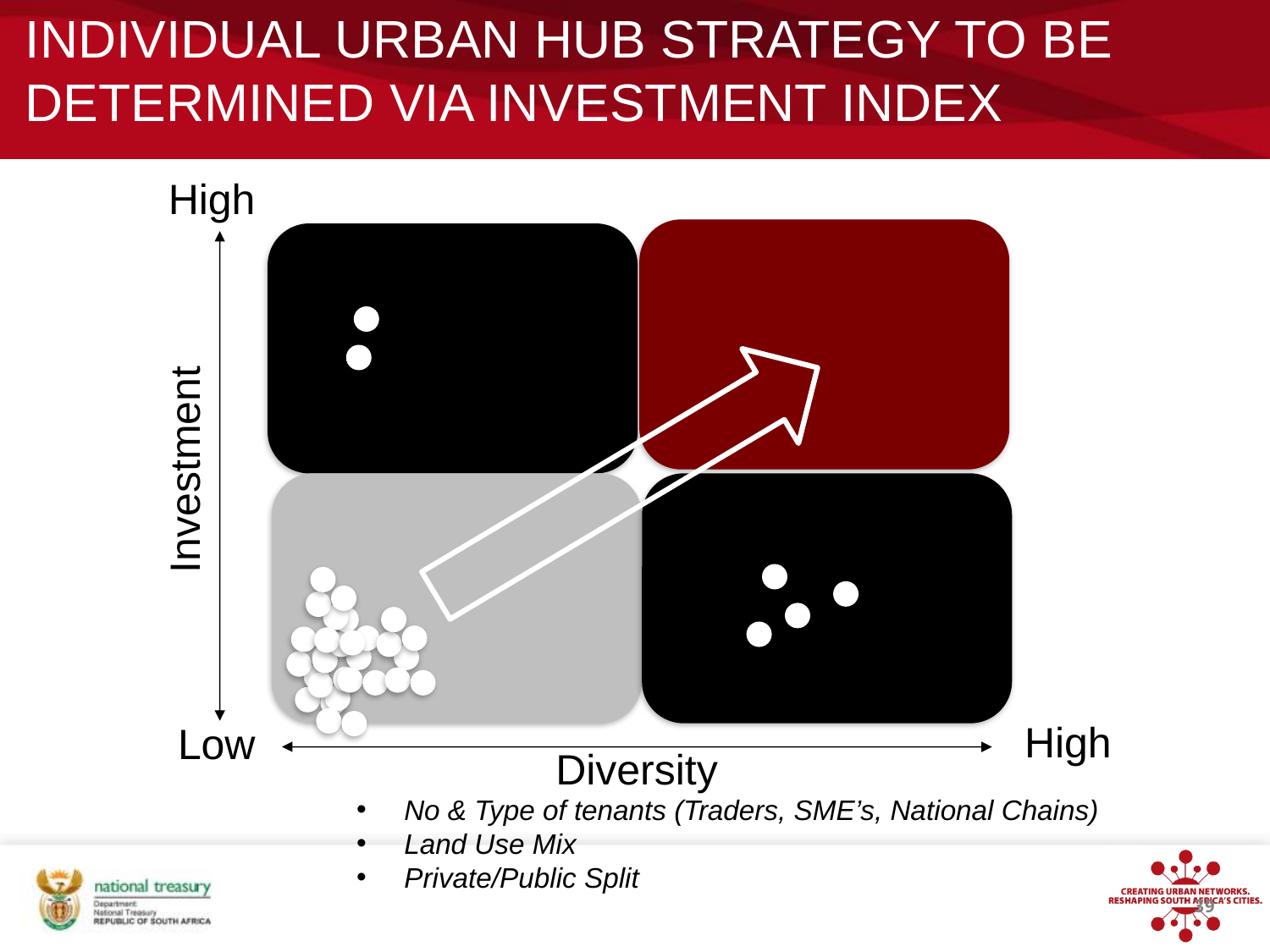

# Individual urban hub strategy to be determined via investment index
High

3. On a road to nowhere

Investment

High

Low
Diversity

No & Type of tenants (Traders, SME’s, National Chains)
Land Use Mix
Private/Public Split
39